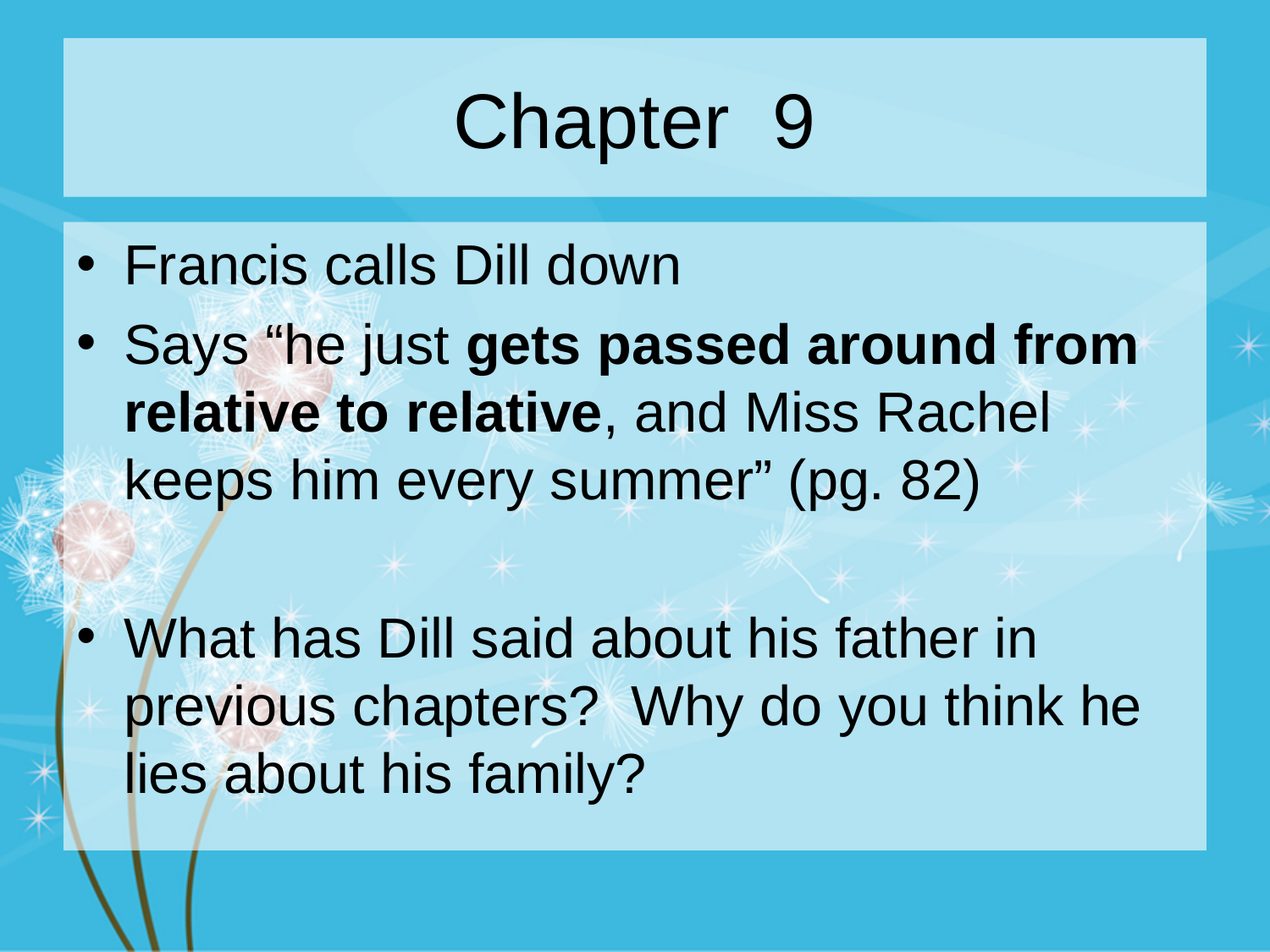

# Chapter  9
Francis calls Dill down
Says “he just gets passed around from relative to relative, and Miss Rachel keeps him every summer” (pg. 82)

What has Dill said about his father in previous chapters?  Why do you think he lies about his family?